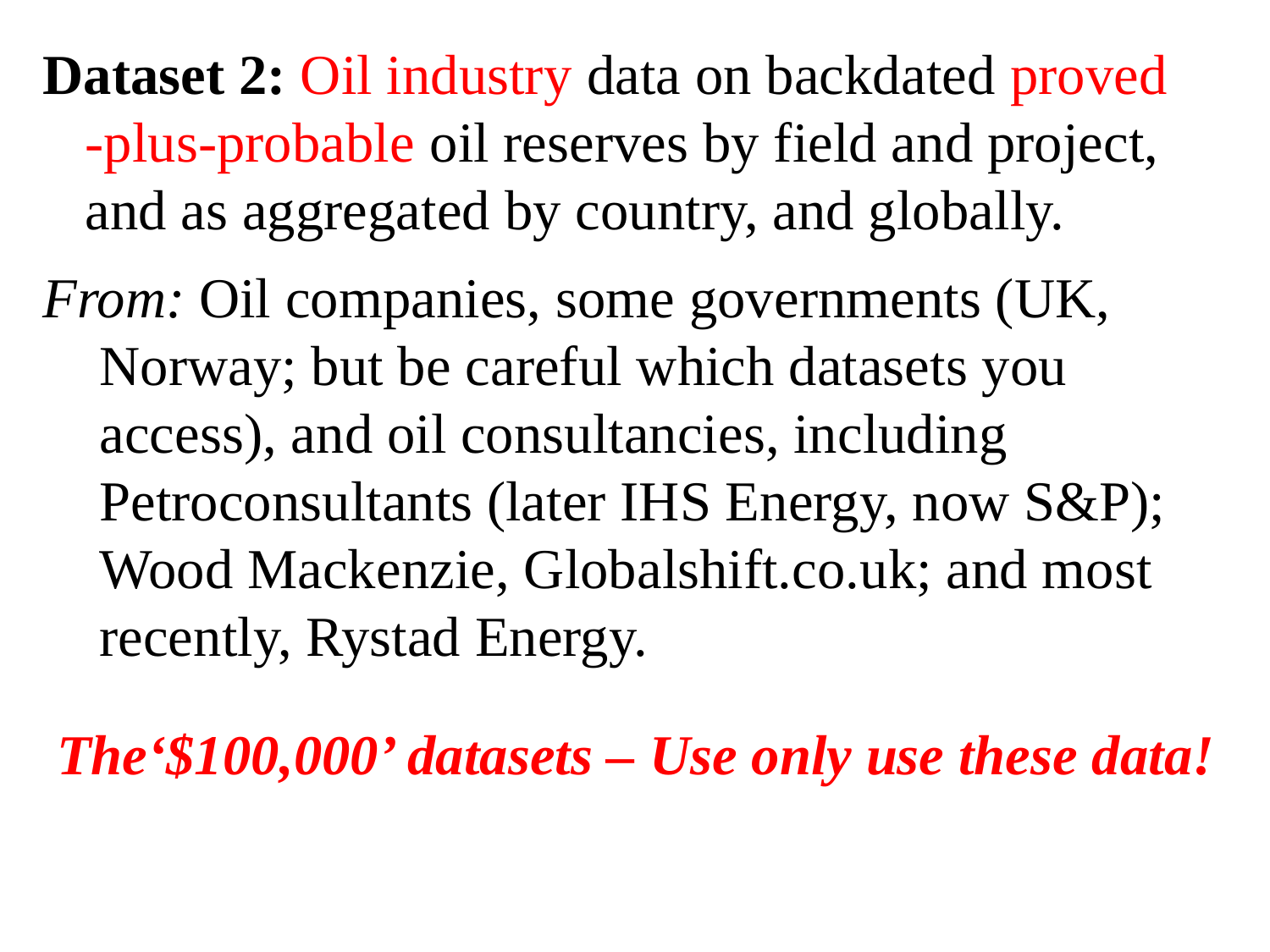

Dataset 2: Oil industry data on backdated proved
   -plus-probable oil reserves by field and project,
   and as aggregated by country, and globally.

From: Oil companies, some governments (UK,
    Norway; but be careful which datasets you
    access), and oil consultancies, including
    Petroconsultants (later IHS Energy, now S&P);
    Wood Mackenzie, Globalshift.co.uk; and most
    recently, Rystad Energy.

 The‘$100,000’ datasets – Use only use these data!